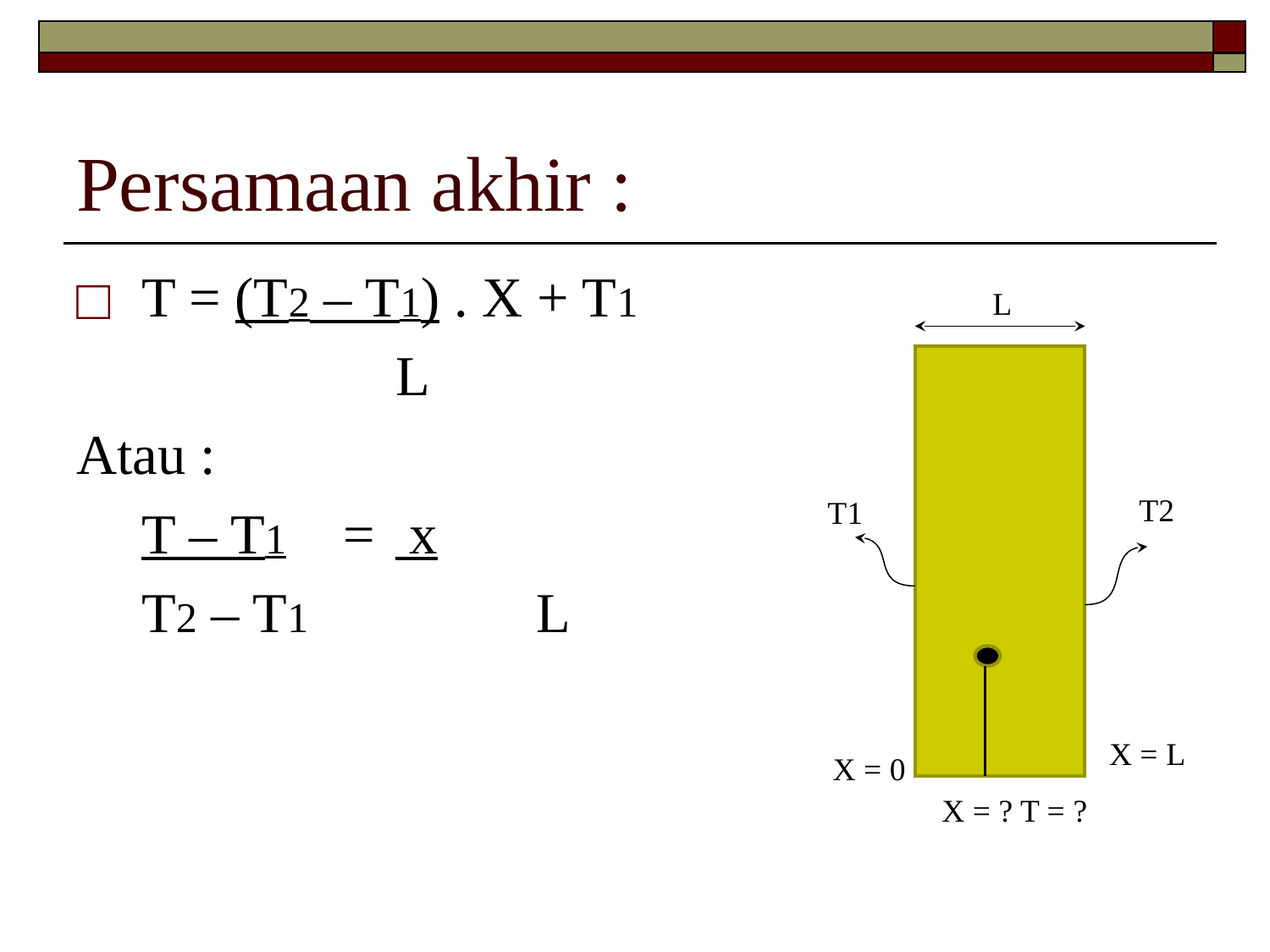

# Persamaan akhir :
T = (T2 – T1) . X + T1
			L
Atau :
	T – T1    =	 x
	T2 – T1		 L
L

T2
T1

X = L
X = 0
X = ? T = ?